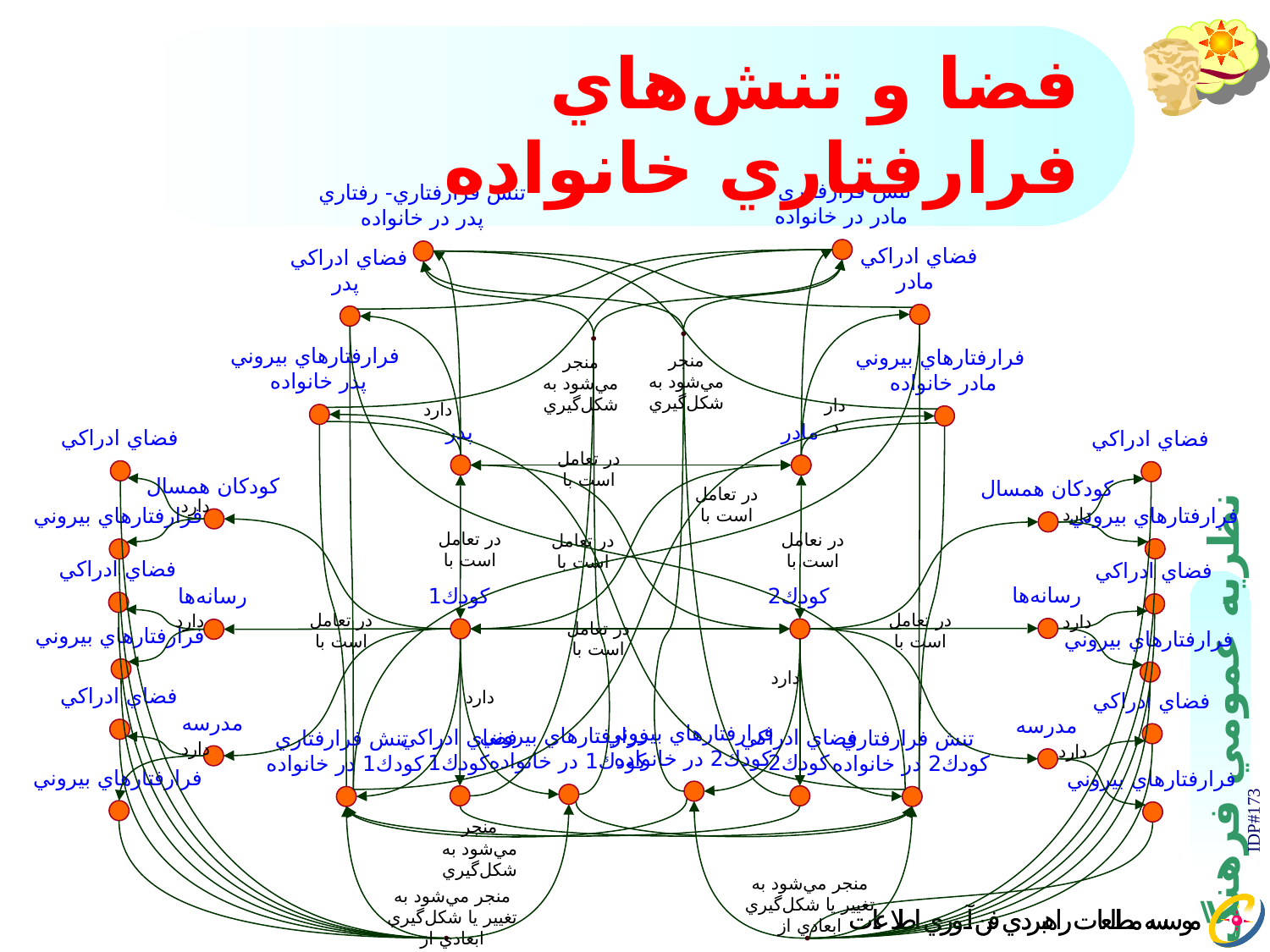

# فضا و تنش‌هاي فرارفتاري خانواده
تنش فرارفتاري
مادر در خانواده

تنش فرارفتاري- رفتاري
پدر در خانواده

فضاي ادراكي
 مادر

فضاي ادراكي
 پدر

فرارفتارهاي بيروني
پدر خانواده

فرارفتارهاي بيروني
مادر خانواده

منجر مي‌شود به شكل‌گيري
منجر مي‌شود به شكل‌گيري
دارد
دارد
پدر

مادر

فضاي ادراكي

فضاي ادراكي

در تعامل است با
كودكان همسال

كودكان همسال

در تعامل است با
دارد
فرارفتارهاي بيروني

فرارفتارهاي بيروني

دارد
در تعامل است با
در نعامل است با
در تعامل است با
فضاي ادراكي

فضاي ادراكي

رسانه‌ها

كودك1

كودك2

رسانه‌ها

در تعامل است با
در تعامل است با
دارد
دارد
در تعامل است با
فرارفتارهاي بيروني

فرارفتارهاي بيروني

دارد
فضاي ادراكي

دارد
فضاي ادراكي

مدرسه

مدرسه

فرارفتارهاي بيروني
كودك2 در خانواده

فرارفتارهاي بيروني
كودك1 در خانواده

فضاي ادراكي
كودك1

فضاي ادراكي
كودك2

تنش فرارفتاري
كودك1 در خانواده

تنش فرارفتاري
كودك2 در خانواده

دارد
دارد
فرارفتارهاي بيروني

فرارفتارهاي بيروني

منجر مي‌شود به شكل‌گيري
IDP#173
منجر مي‌شود به تغيير يا شكل‌گيري ابعادي از
منجر مي‌شود به تغيير يا شكل‌گيري ابعادي از